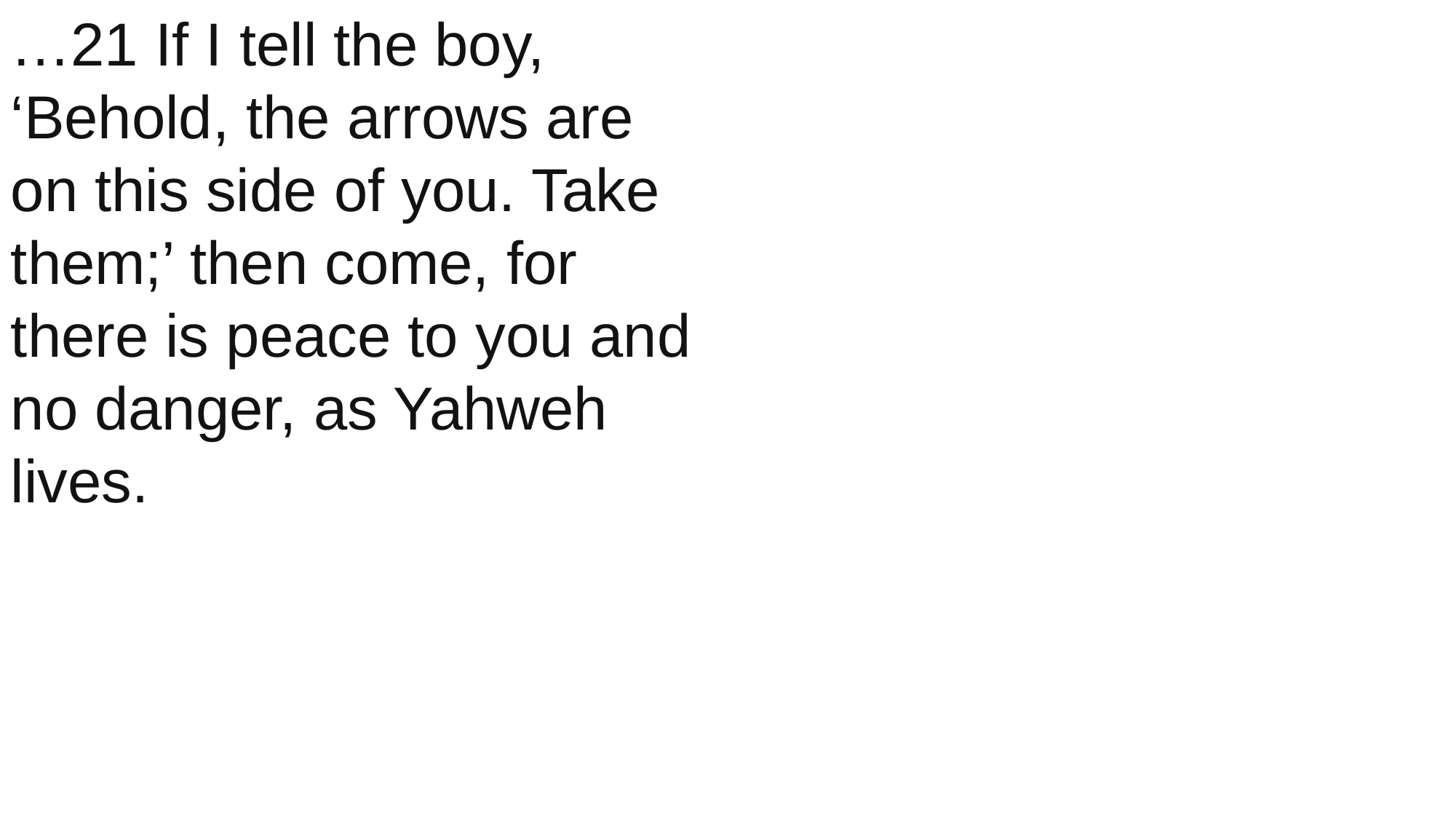

…21 If I tell the boy, ‘Behold, the arrows are on this side of you. Take them;’ then come, for there is peace to you and no danger, as Yahweh lives.